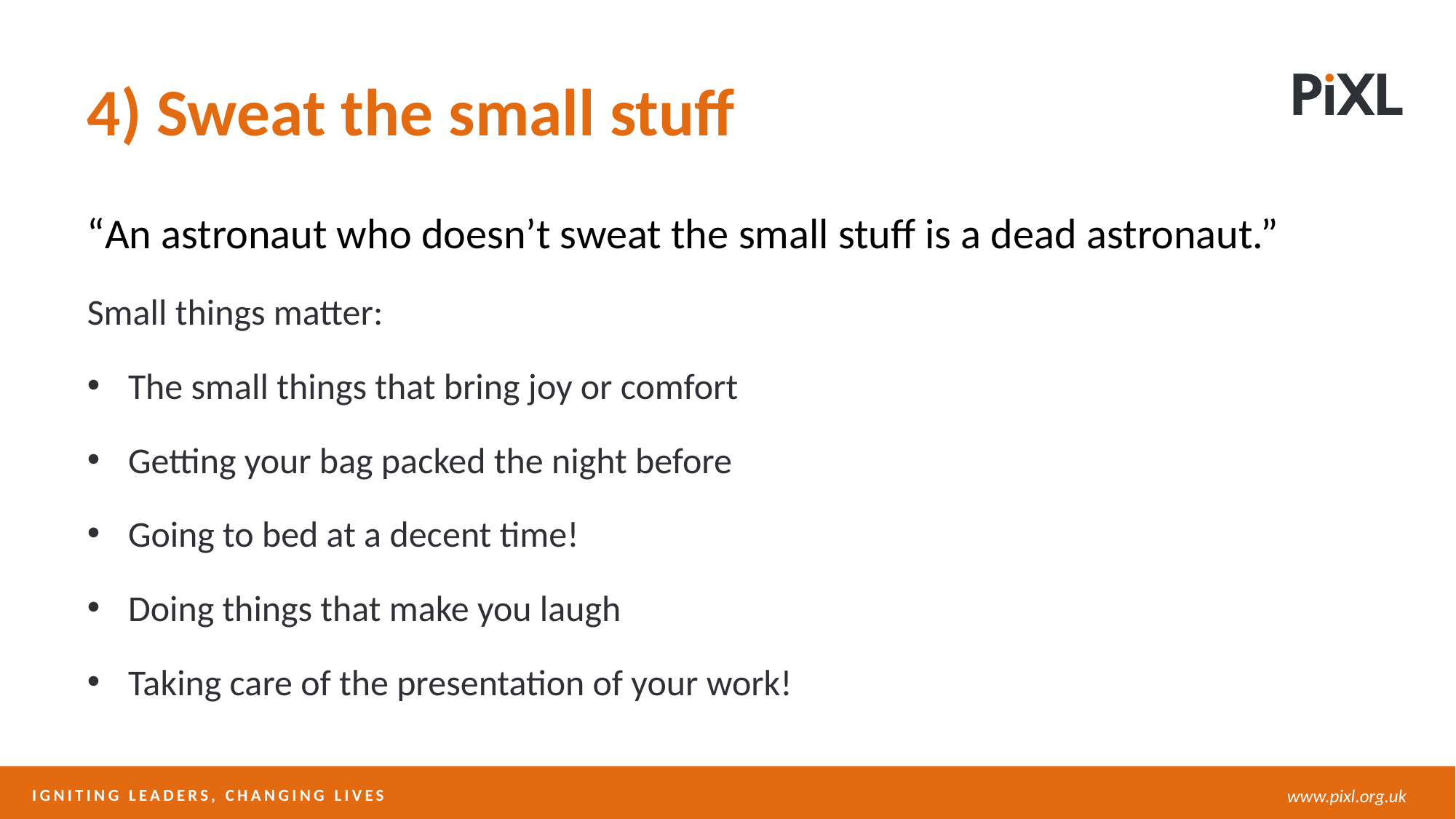

4) Sweat the small stuff
“An astronaut who doesn’t sweat the small stuff is a dead astronaut.”
Small things matter:
The small things that bring joy or comfort
Getting your bag packed the night before
Going to bed at a decent time!
Doing things that make you laugh
Taking care of the presentation of your work!